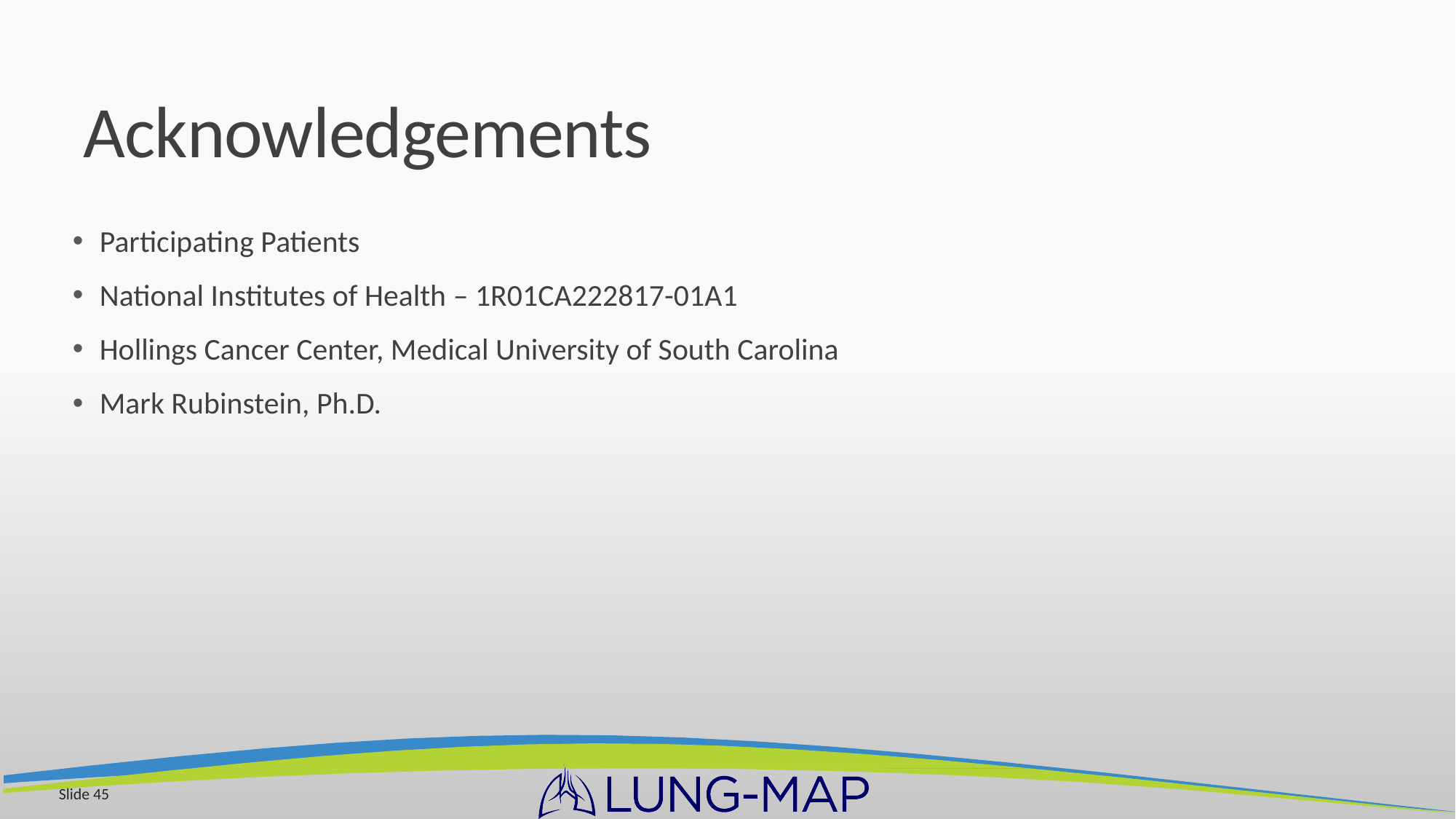

# Acknowledgements
Participating Patients
National Institutes of Health – 1R01CA222817-01A1
Hollings Cancer Center, Medical University of South Carolina
Mark Rubinstein, Ph.D.
Slide 45